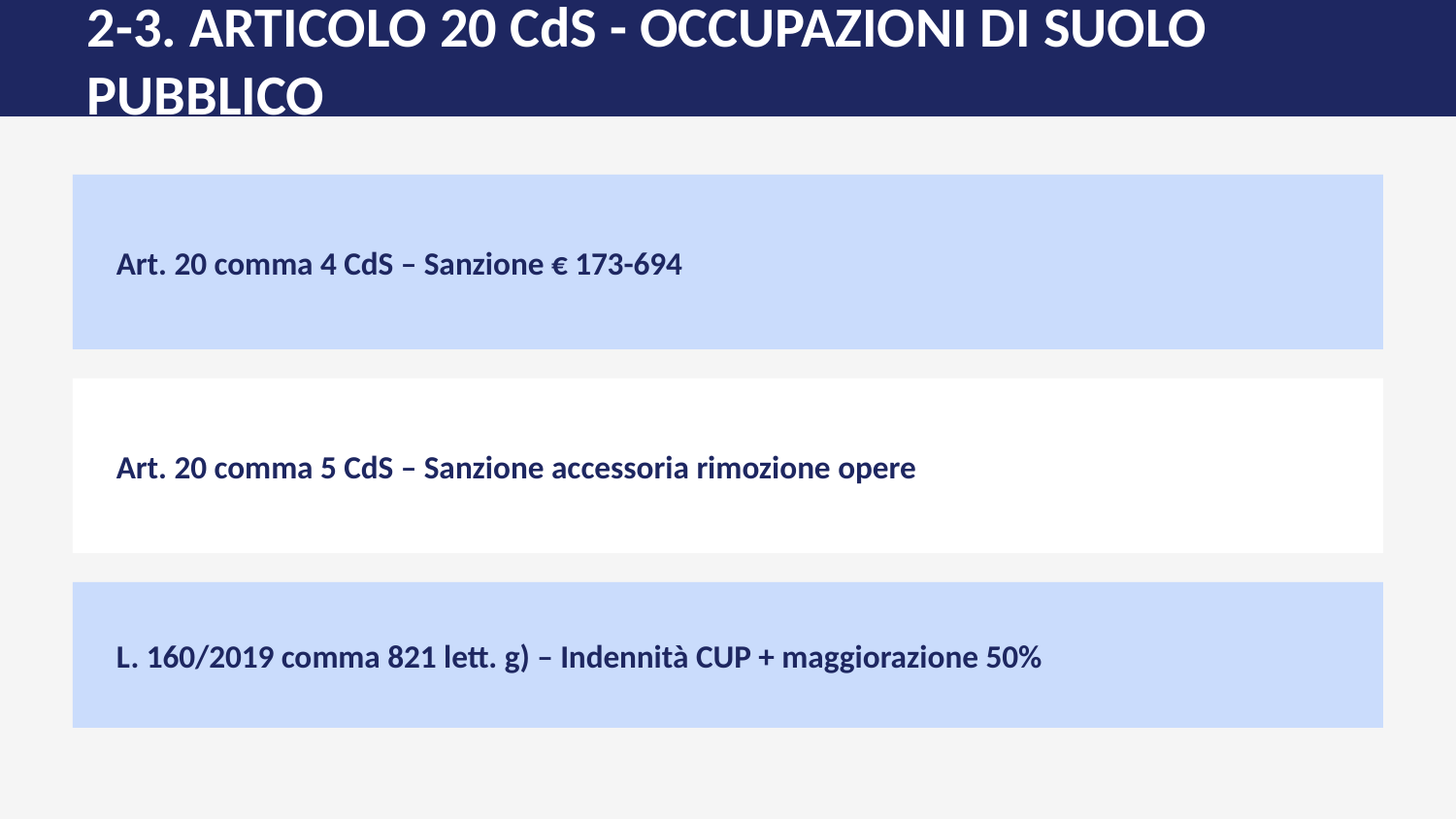

2-3. ARTICOLO 20 CdS - OCCUPAZIONI DI SUOLO PUBBLICO

Art. 20 comma 4 CdS – Sanzione € 173-694

Art. 20 comma 5 CdS – Sanzione accessoria rimozione opere

L. 160/2019 comma 821 lett. g) – Indennità CUP + maggiorazione 50%